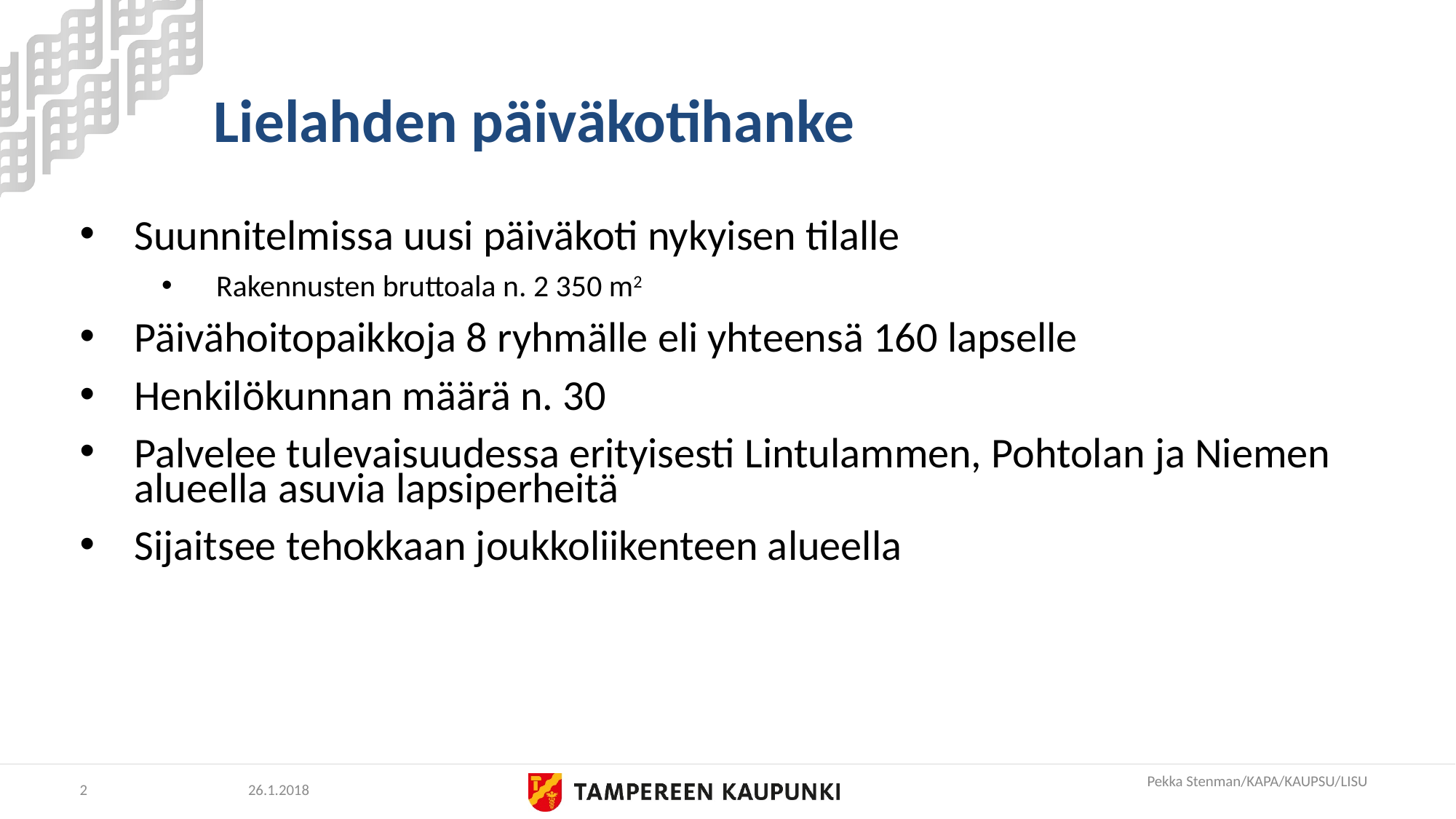

# Lielahden päiväkotihanke
Suunnitelmissa uusi päiväkoti nykyisen tilalle
Rakennusten bruttoala n. 2 350 m2
Päivähoitopaikkoja 8 ryhmälle eli yhteensä 160 lapselle
Henkilökunnan määrä n. 30
Palvelee tulevaisuudessa erityisesti Lintulammen, Pohtolan ja Niemen alueella asuvia lapsiperheitä
Sijaitsee tehokkaan joukkoliikenteen alueella

2
26.1.2018
Pekka Stenman/KAPA/KAUPSU/LISU